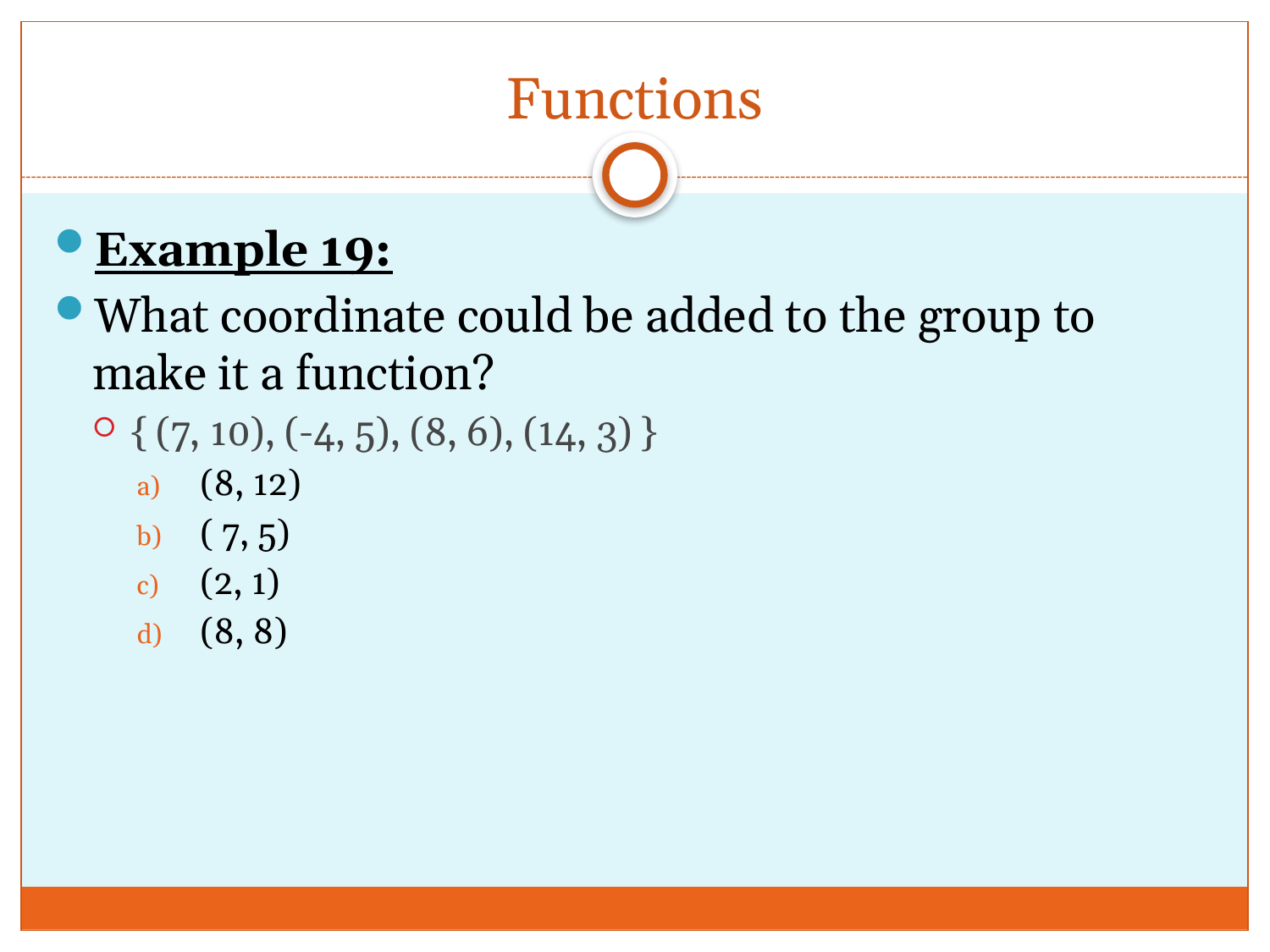

# Functions
Example 19:
What coordinate could be added to the group to make it a function?
{ (7, 10), (-4, 5), (8, 6), (14, 3) }
(8, 12)
( 7, 5)
(2, 1)
(8, 8)